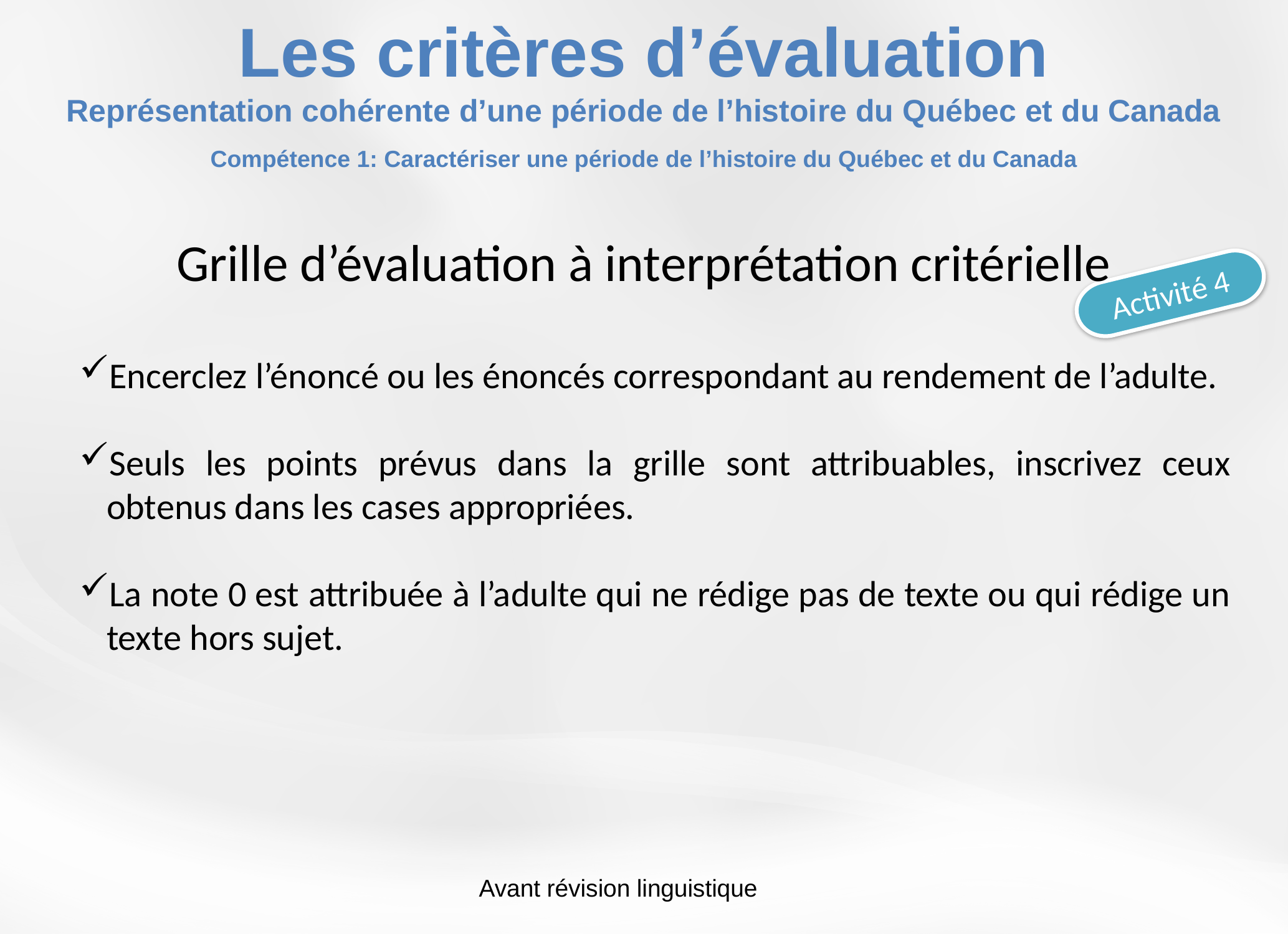

Les critères d’évaluation
Représentation cohérente d’une période de l’histoire du Québec et du Canada

Compétence 1: Caractériser une période de l’histoire du Québec et du Canada
Grille d’évaluation à interprétation critérielle
Activité 4
Encerclez l’énoncé ou les énoncés correspondant au rendement de l’adulte.

Seuls les points prévus dans la grille sont attribuables, inscrivez ceux obtenus dans les cases appropriées.

La note 0 est attribuée à l’adulte qui ne rédige pas de texte ou qui rédige un texte hors sujet.